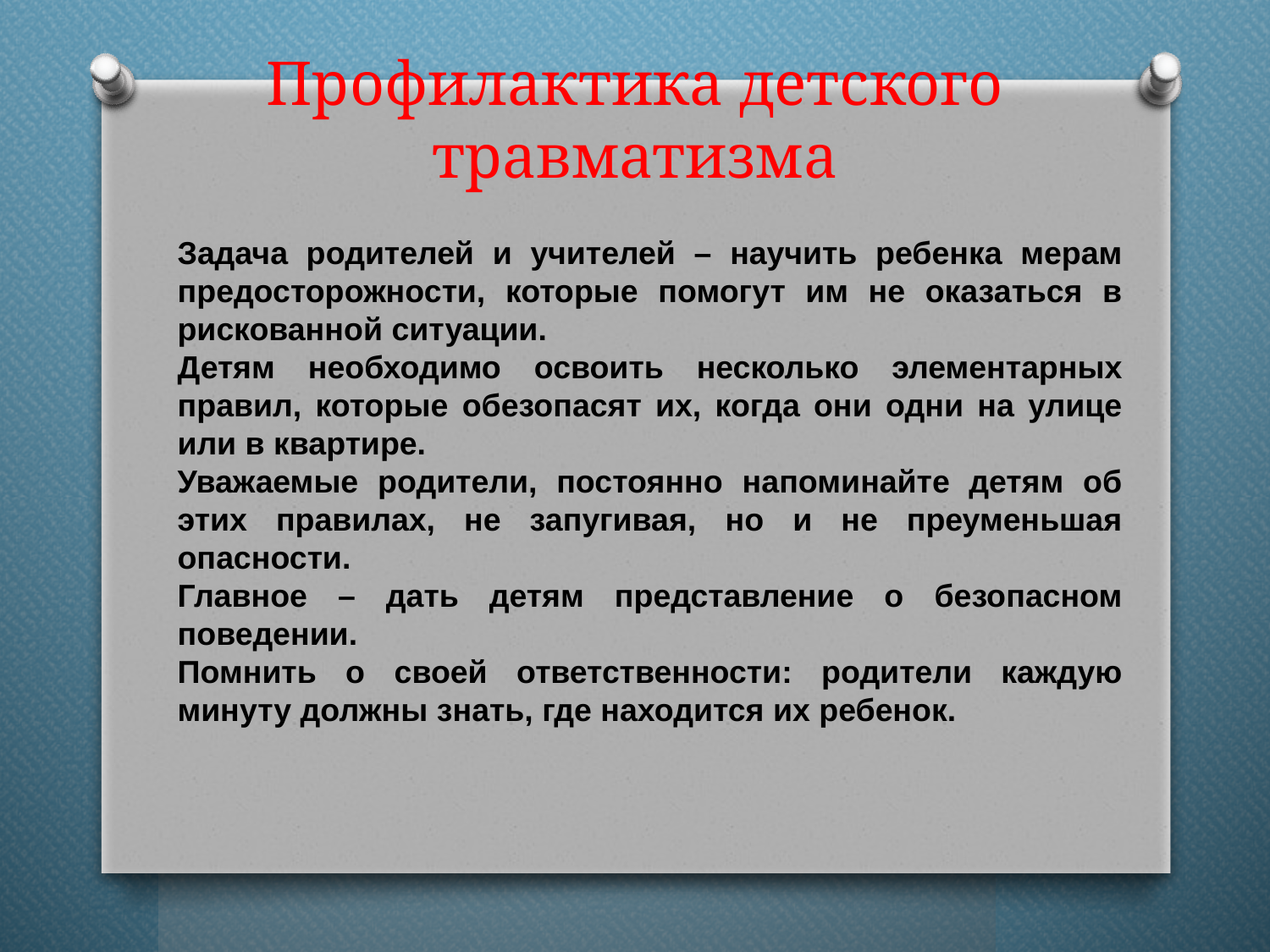

# Профилактика детского травматизма
Задача родителей и учителей – научить ребенка мерам предосторожности, которые помогут им не оказаться в рискованной ситуации.
Детям необходимо освоить несколько элементарных правил, которые обезопасят их, когда они одни на улице или в квартире.
Уважаемые родители, постоянно напоминайте детям об этих правилах, не запугивая, но и не преуменьшая опасности.
Главное – дать детям представление о безопасном поведении.
Помнить о своей ответственности: родители каждую минуту должны знать, где находится их ребенок.